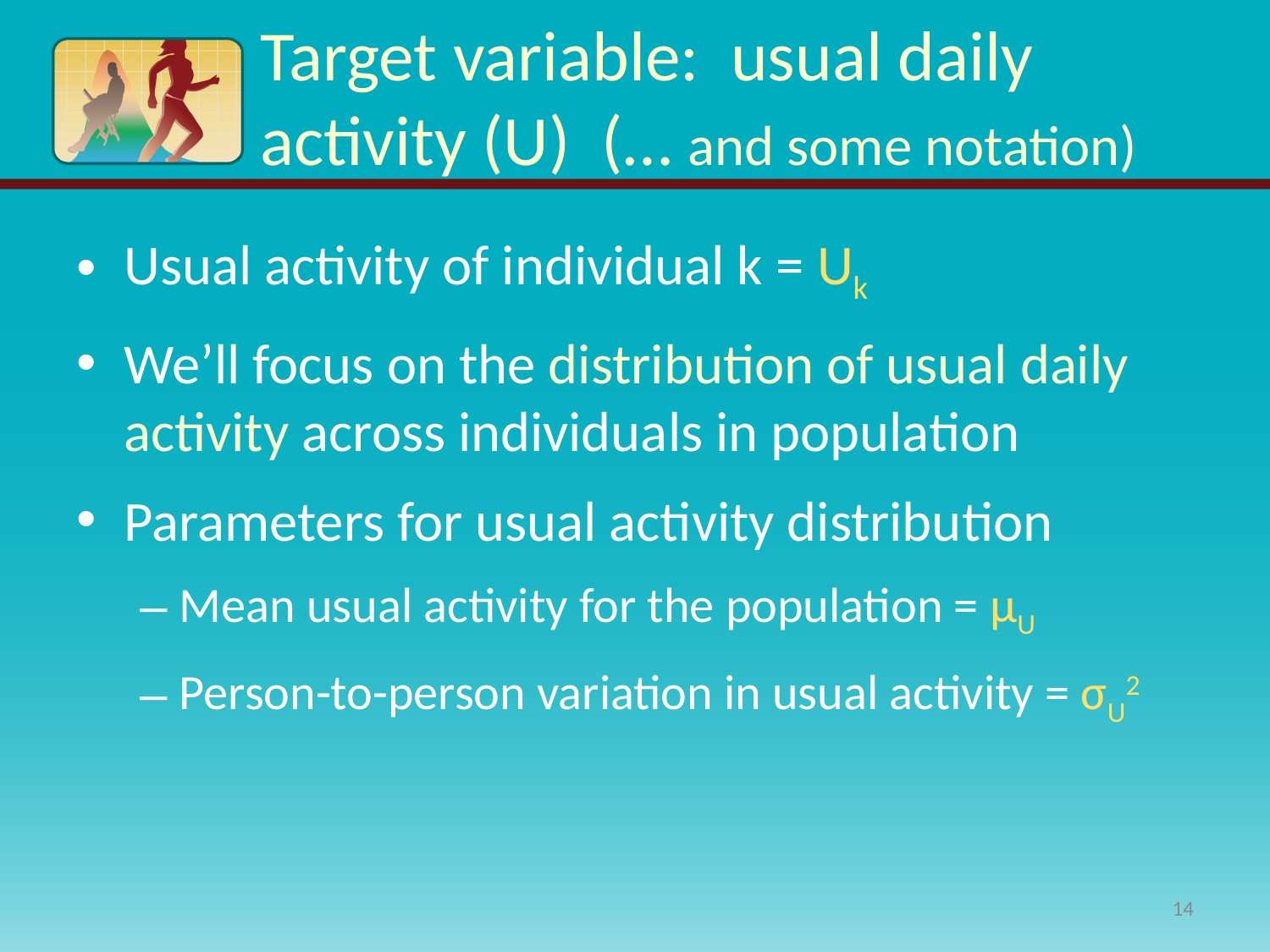

# Target variable:  usual daily activity (U)  (… and some notation)
Usual activity of individual k = Uk
We’ll focus on the distribution of usual daily activity across individuals in population
Parameters for usual activity distribution
Mean usual activity for the population = μU
Person-to-person variation in usual activity = σU2
14